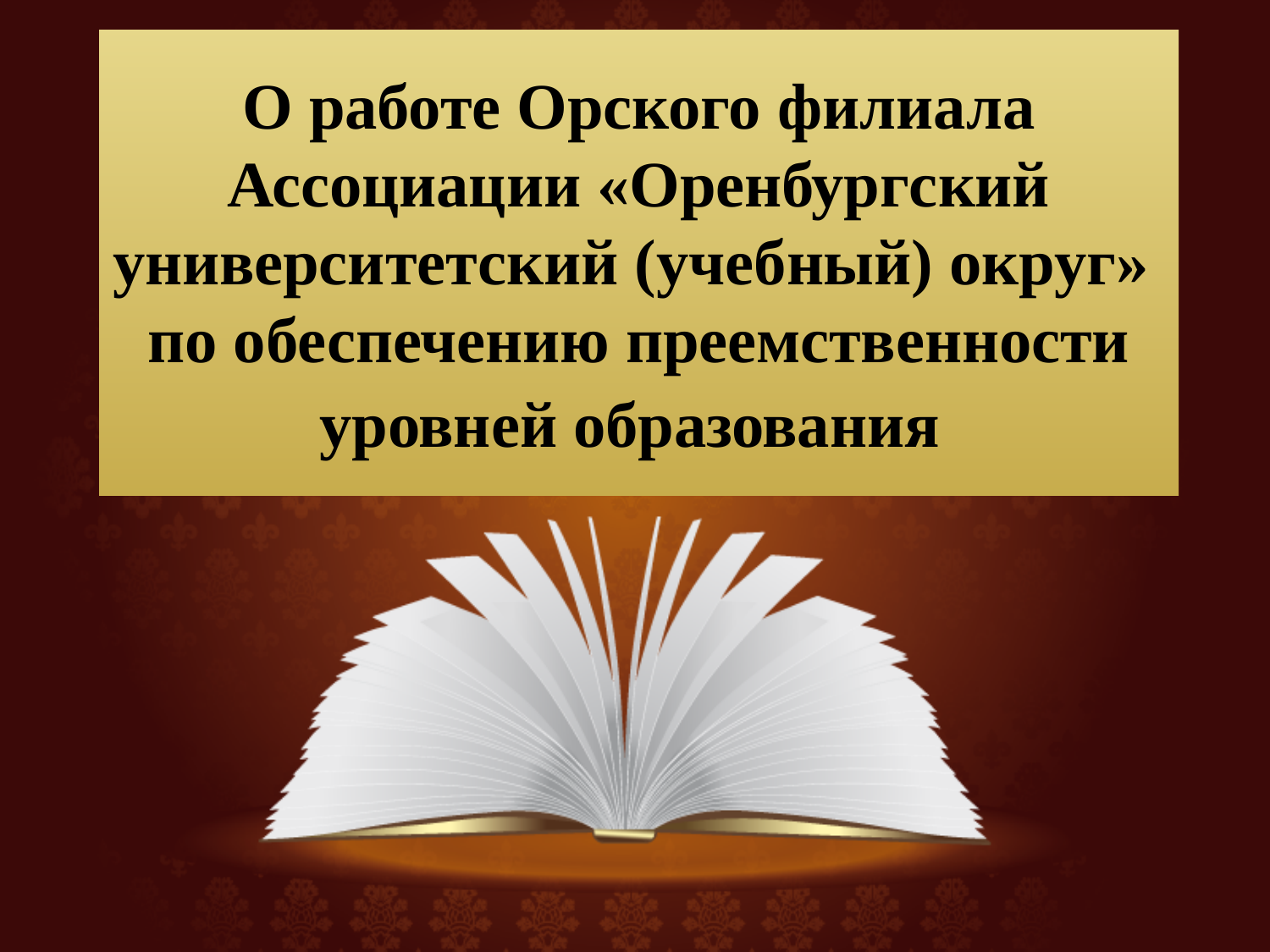

# О работе Орского филиала Ассоциации «Оренбургский университетский (учебный) округ» по обеспечению преемственности уровней образования